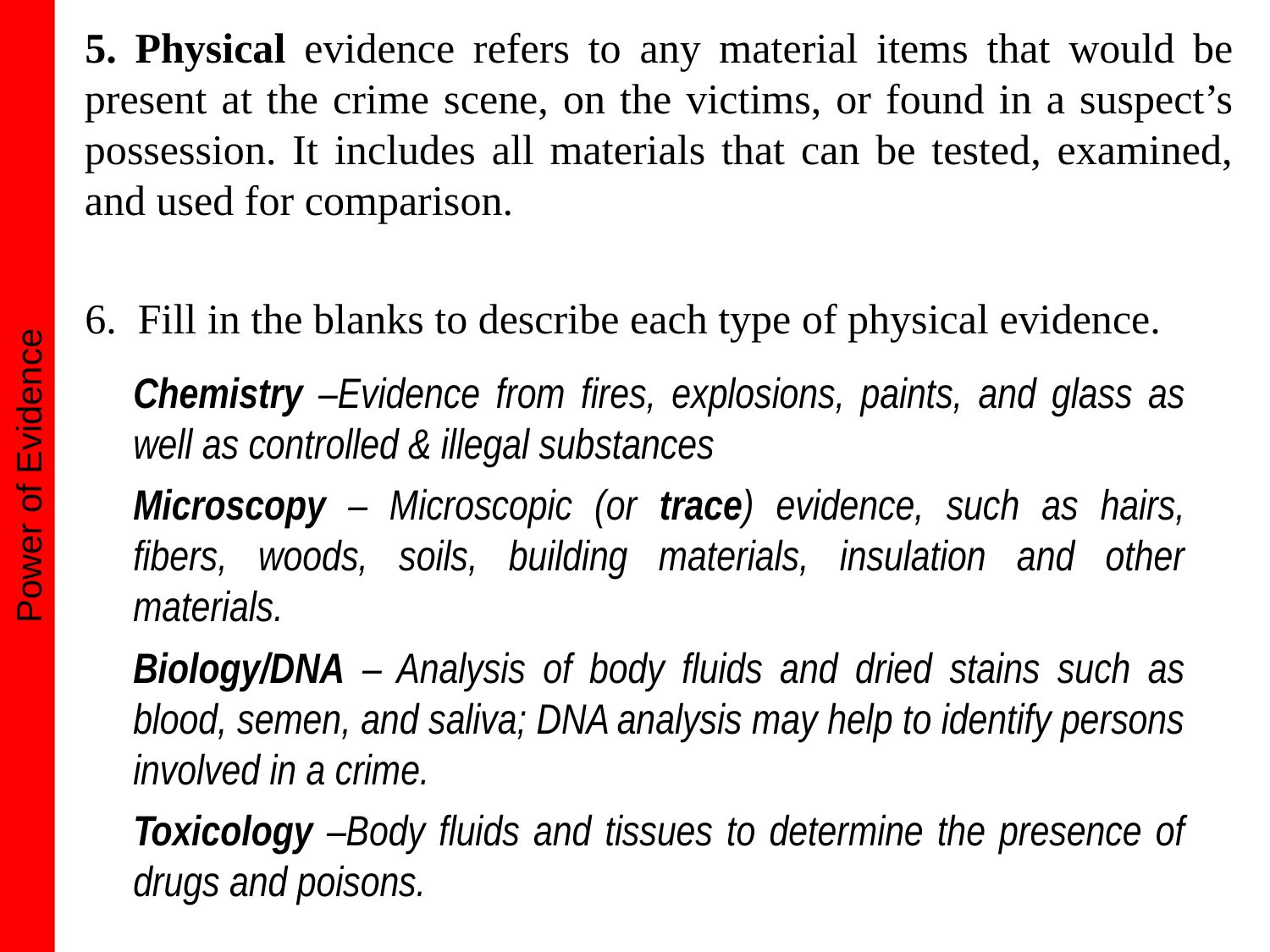

5. Physical evidence refers to any material items that would be present at the crime scene, on the victims, or found in a suspect’s possession. It includes all materials that can be tested, examined, and used for comparison.

6.  Fill in the blanks to describe each type of physical evidence.
Chemistry –Evidence from fires, explosions, paints, and glass as well as controlled & illegal substances
Microscopy – Microscopic (or trace) evidence, such as hairs, fibers, woods, soils, building materials, insulation and other materials.
Biology/DNA – Analysis of body fluids and dried stains such as blood, semen, and saliva; DNA analysis may help to identify persons involved in a crime.
Toxicology –Body fluids and tissues to determine the presence of drugs and poisons.
Power of Evidence